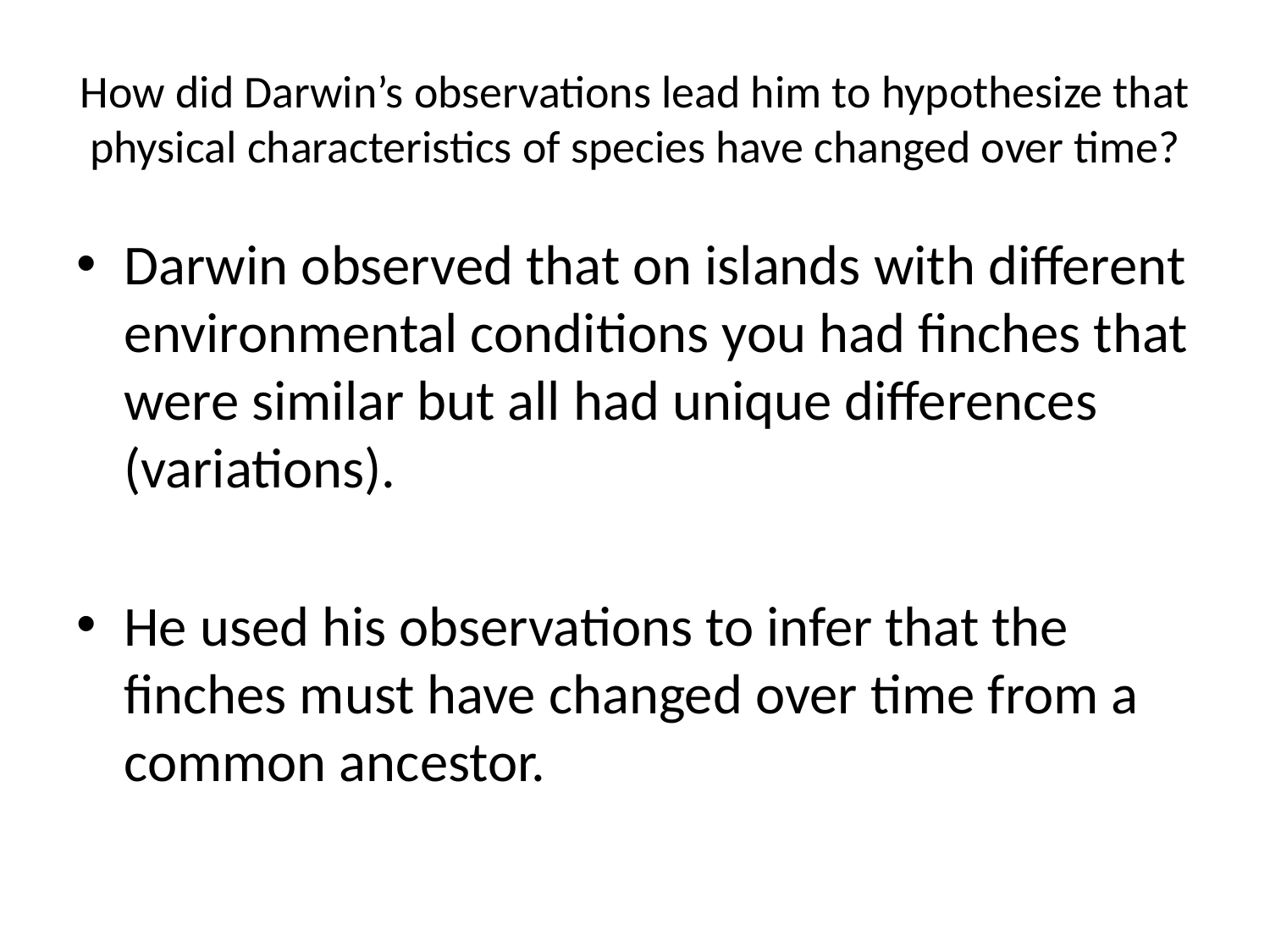

# How did Darwin’s observations lead him to hypothesize that physical characteristics of species have changed over time?
Darwin observed that on islands with different environmental conditions you had finches that were similar but all had unique differences (variations).

He used his observations to infer that the finches must have changed over time from a common ancestor.